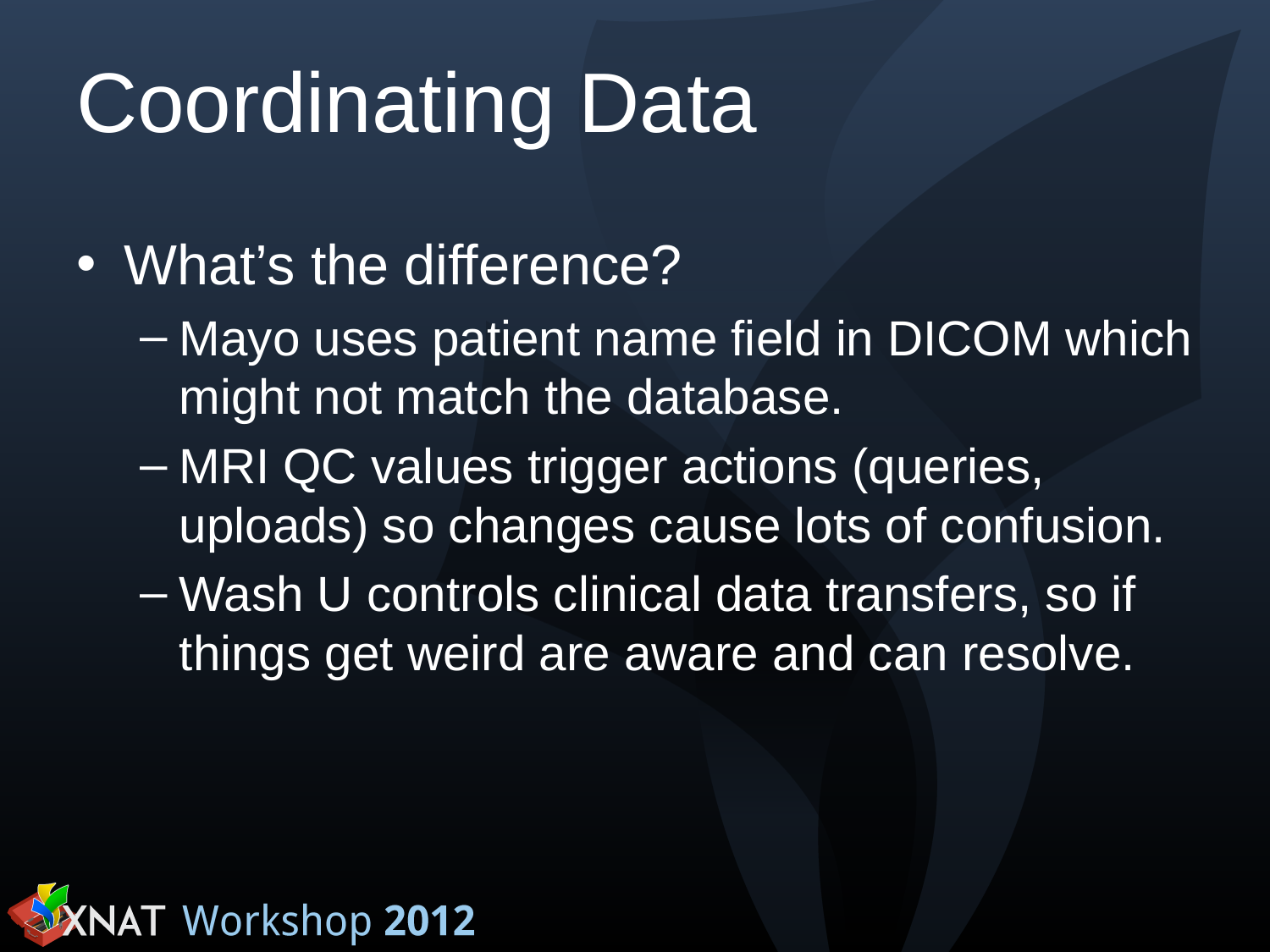

# Coordinating Data
What’s the difference?
Mayo uses patient name field in DICOM which might not match the database.
MRI QC values trigger actions (queries, uploads) so changes cause lots of confusion.
Wash U controls clinical data transfers, so if things get weird are aware and can resolve.